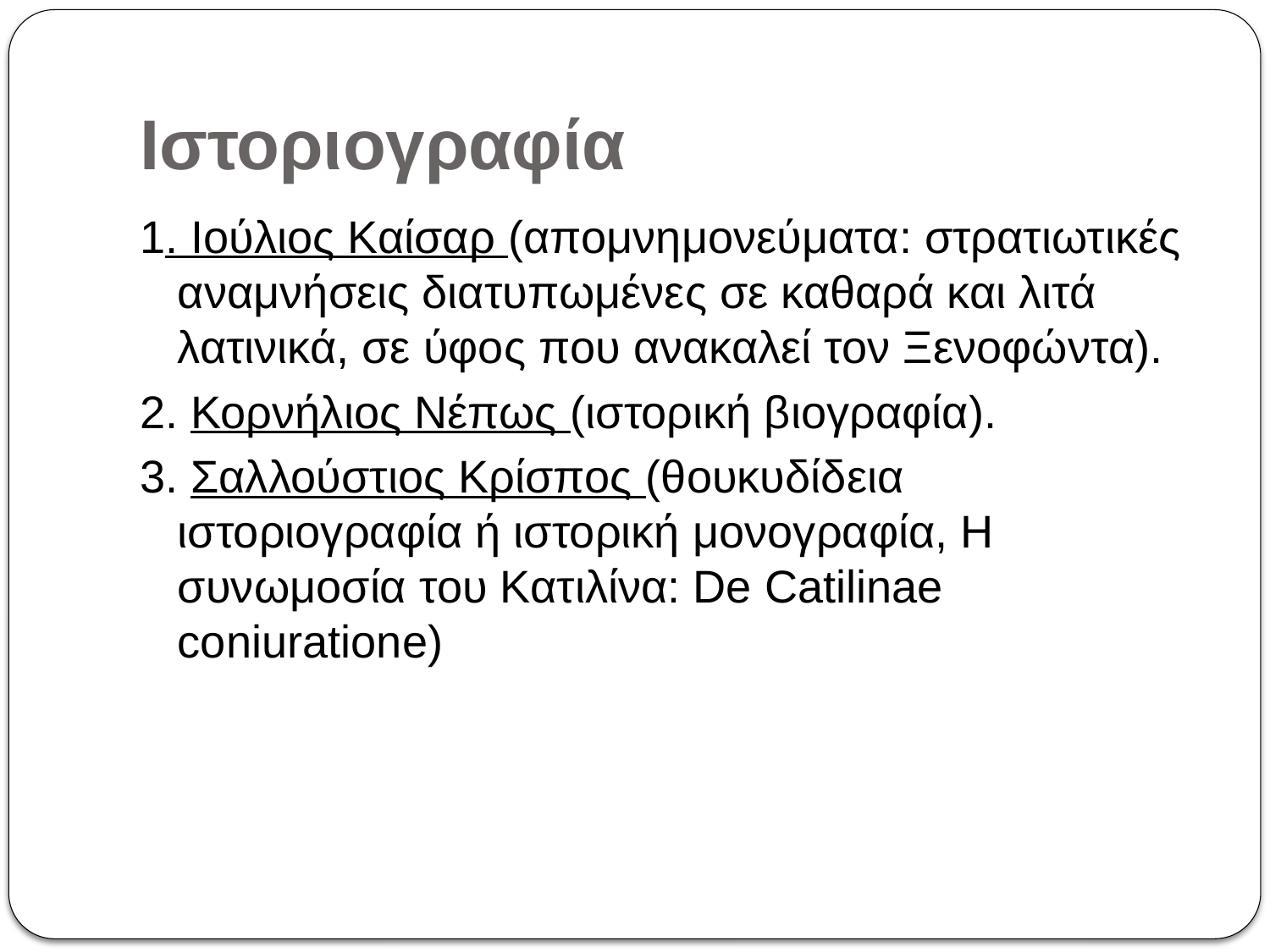

# Ιστοριογραφία
1. Ιούλιος Καίσαρ (απομνημονεύματα: στρατιωτικές αναμνήσεις διατυπωμένες σε καθαρά και λιτά λατινικά, σε ύφος που ανακαλεί τον Ξενοφώντα).
2. Κορνήλιος Νέπως (ιστορική βιογραφία).
3. Σαλλούστιος Κρίσπος (θουκυδίδεια ιστοριογραφία ή ιστορική μονογραφία, Η συνωμοσία του Κατιλίνα: De Catilinae coniuratione)